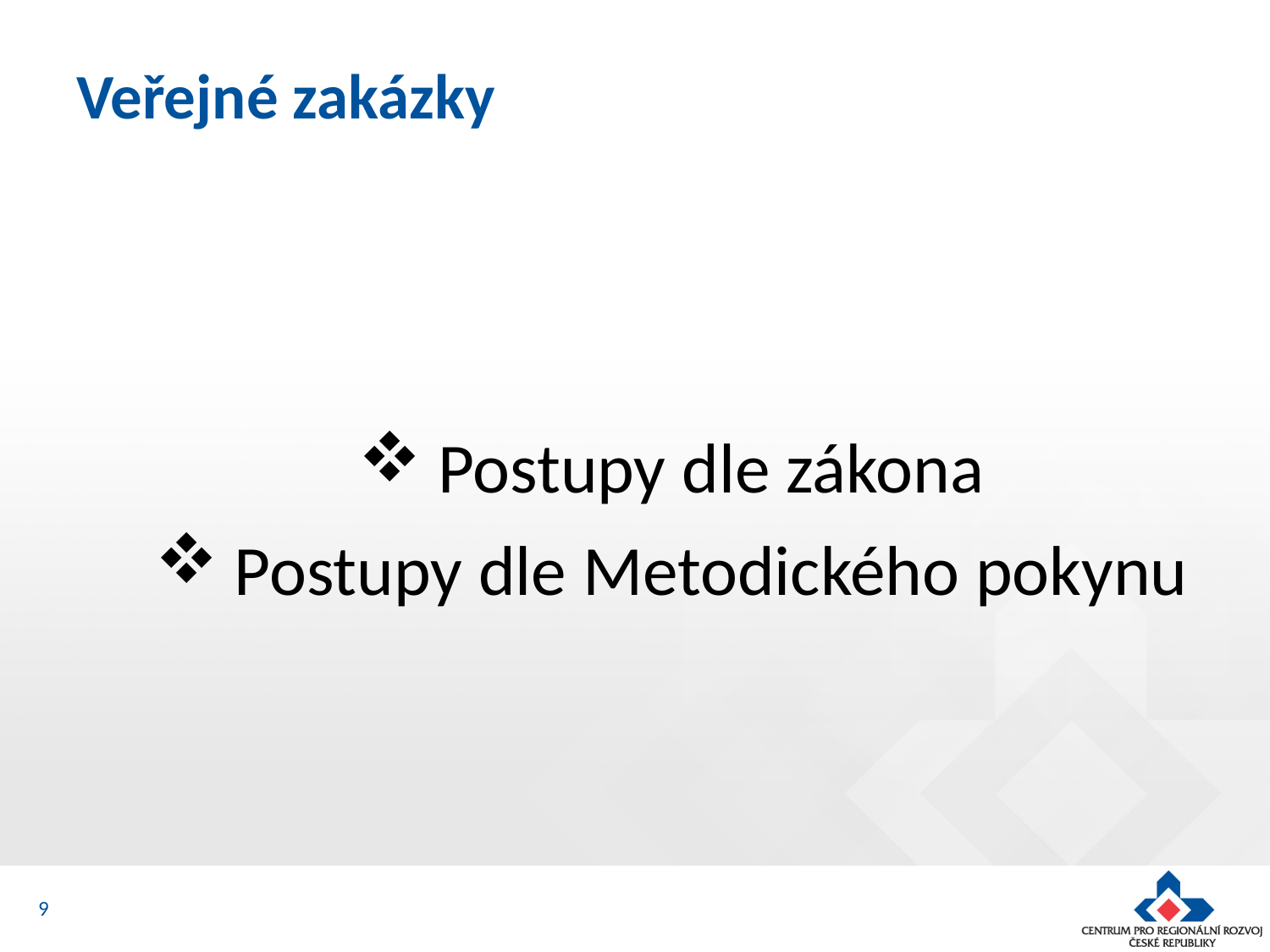

# Veřejné zakázky
Postupy dle zákona
Postupy dle Metodického pokynu
9